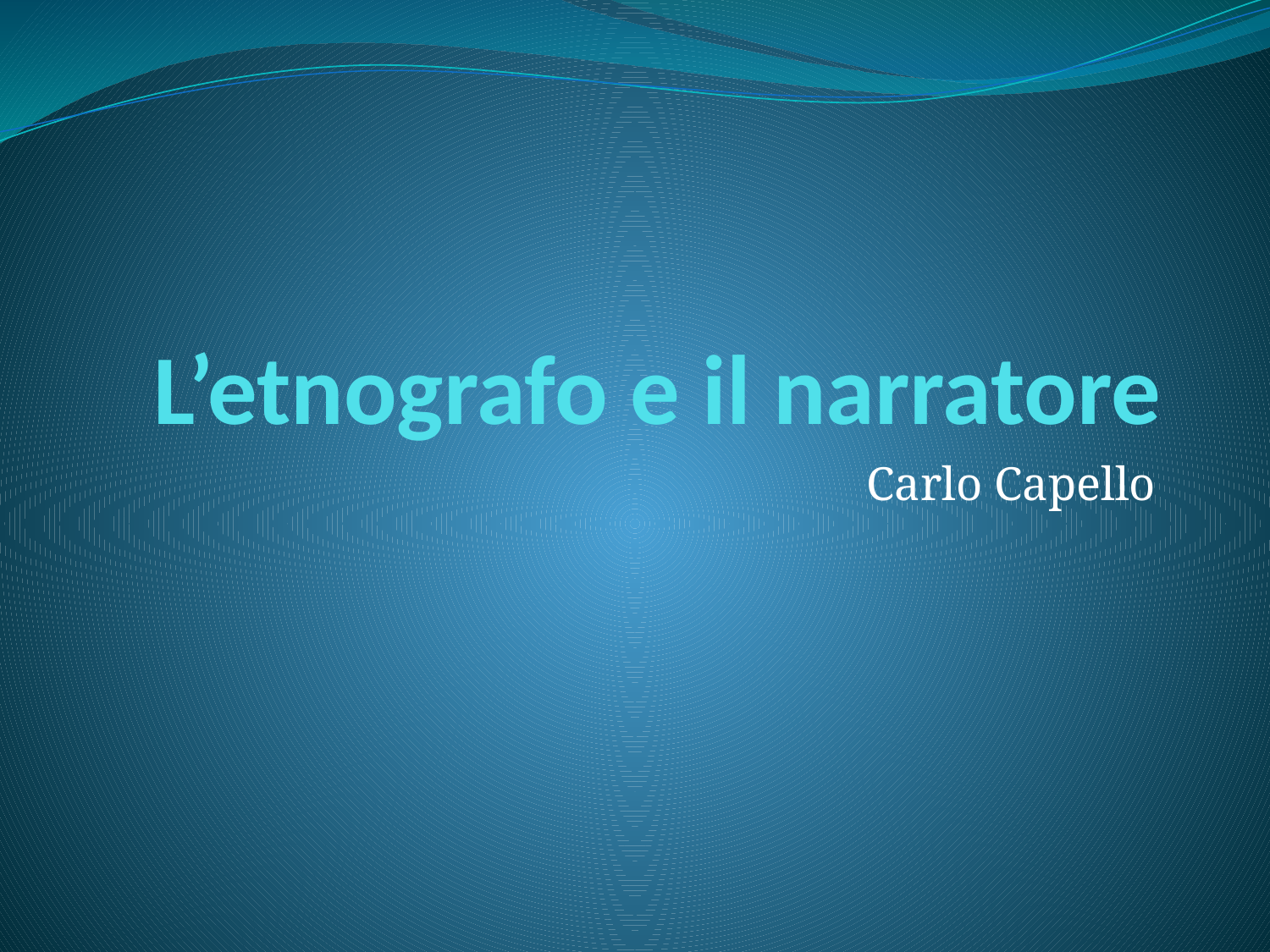

# L’etnografo e il narratore
Carlo Capello